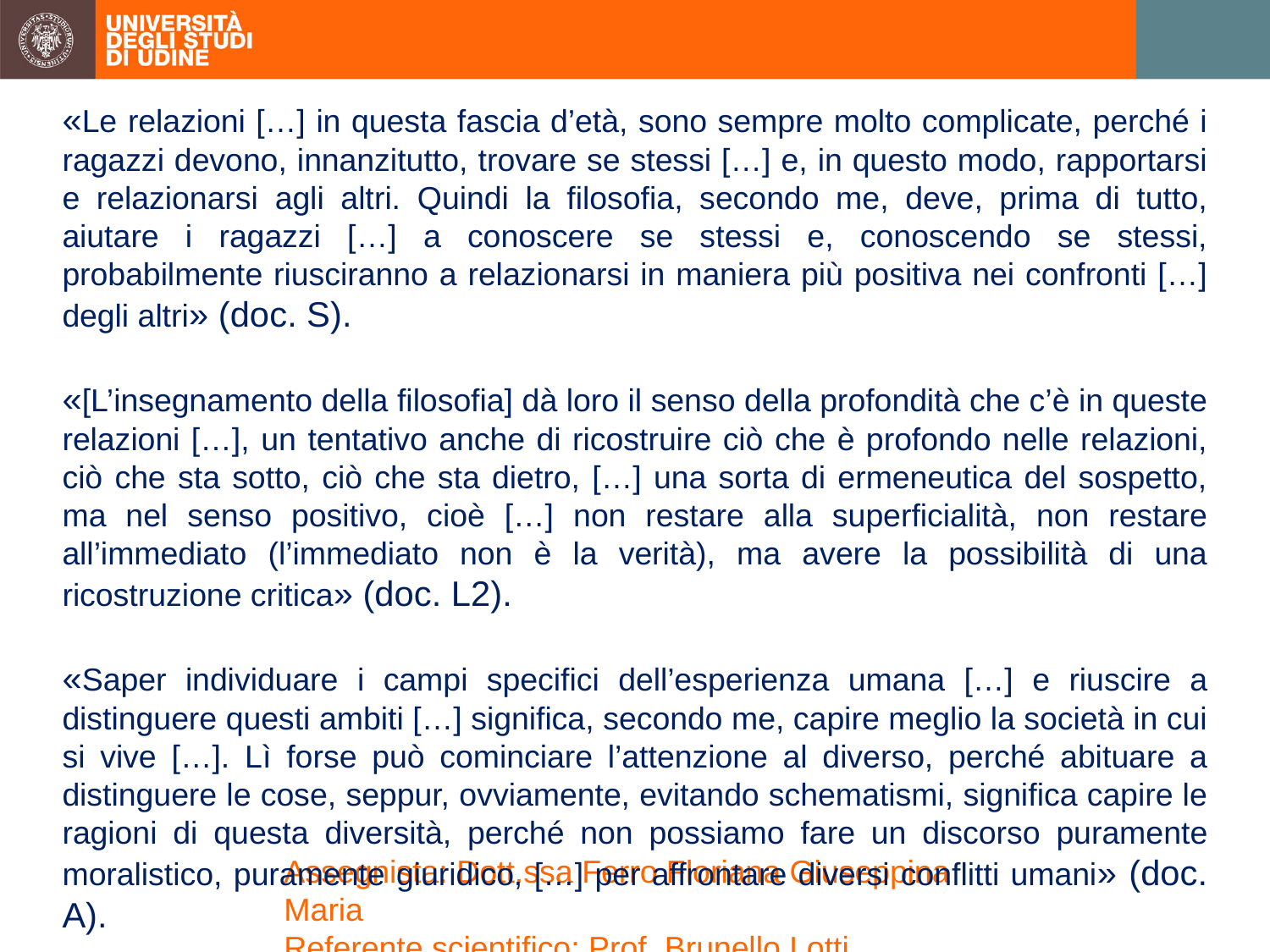

«Le relazioni […] in questa fascia d’età, sono sempre molto complicate, perché i ragazzi devono, innanzitutto, trovare se stessi […] e, in questo modo, rapportarsi e relazionarsi agli altri. Quindi la filosofia, secondo me, deve, prima di tutto, aiutare i ragazzi […] a conoscere se stessi e, conoscendo se stessi, probabilmente riusciranno a relazionarsi in maniera più positiva nei confronti […] degli altri» (doc. S).

«[L’insegnamento della filosofia] dà loro il senso della profondità che c’è in queste relazioni […], un tentativo anche di ricostruire ciò che è profondo nelle relazioni, ciò che sta sotto, ciò che sta dietro, […] una sorta di ermeneutica del sospetto, ma nel senso positivo, cioè […] non restare alla superficialità, non restare all’immediato (l’immediato non è la verità), ma avere la possibilità di una ricostruzione critica» (doc. L2).

«Saper individuare i campi specifici dell’esperienza umana […] e riuscire a distinguere questi ambiti […] significa, secondo me, capire meglio la società in cui si vive […]. Lì forse può cominciare l’attenzione al diverso, perché abituare a distinguere le cose, seppur, ovviamente, evitando schematismi, significa capire le ragioni di questa diversità, perché non possiamo fare un discorso puramente moralistico, puramente giuridico, […] per affrontare diversi conflitti umani» (doc. A).
Assegnista: Dott.ssa Ferro Floriana Giuseppina Maria
Referente scientifico: Prof. Brunello Lotti